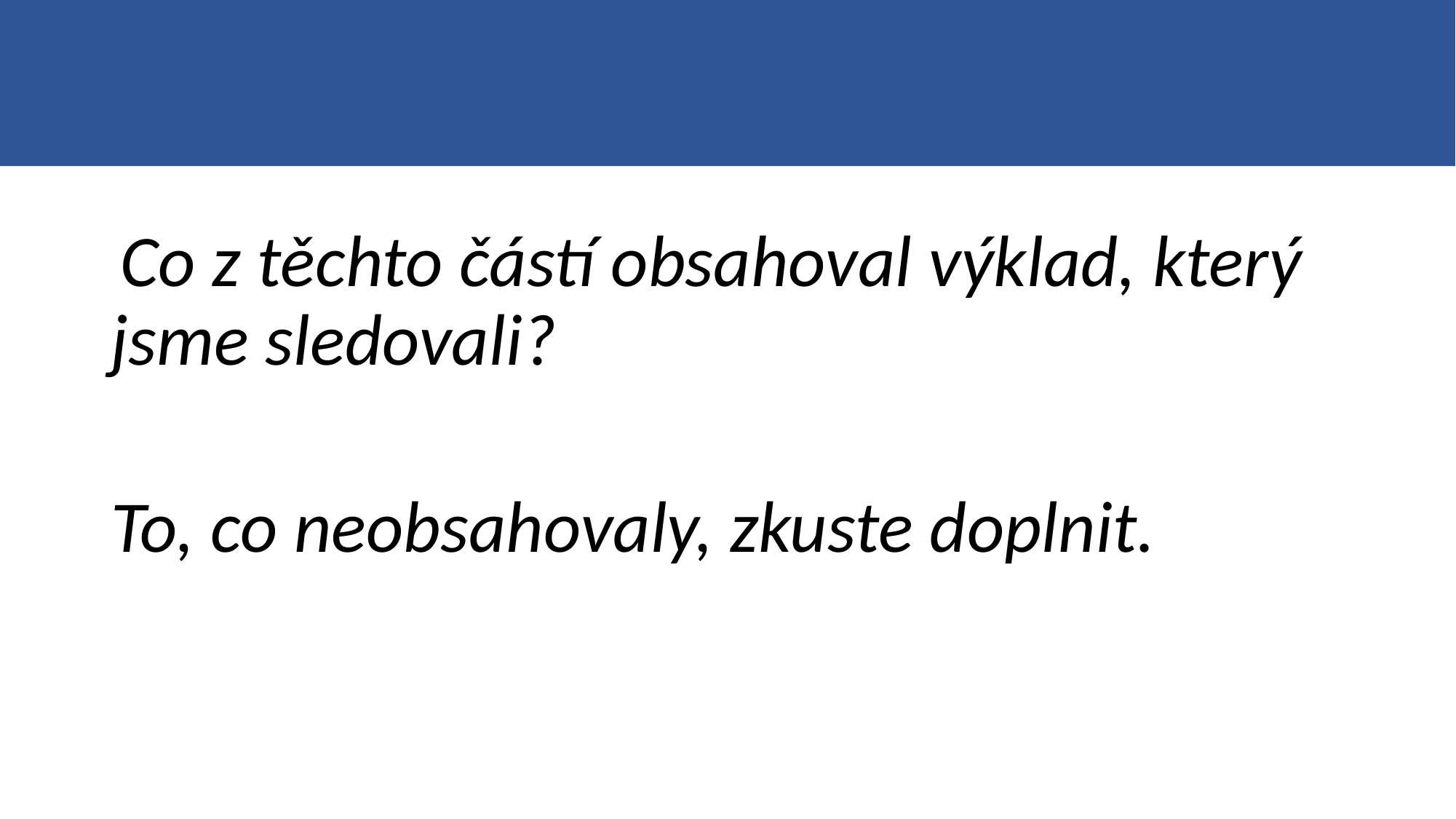

#
 Co z těchto částí obsahoval výklad, který jsme sledovali?

To, co neobsahovaly, zkuste doplnit.